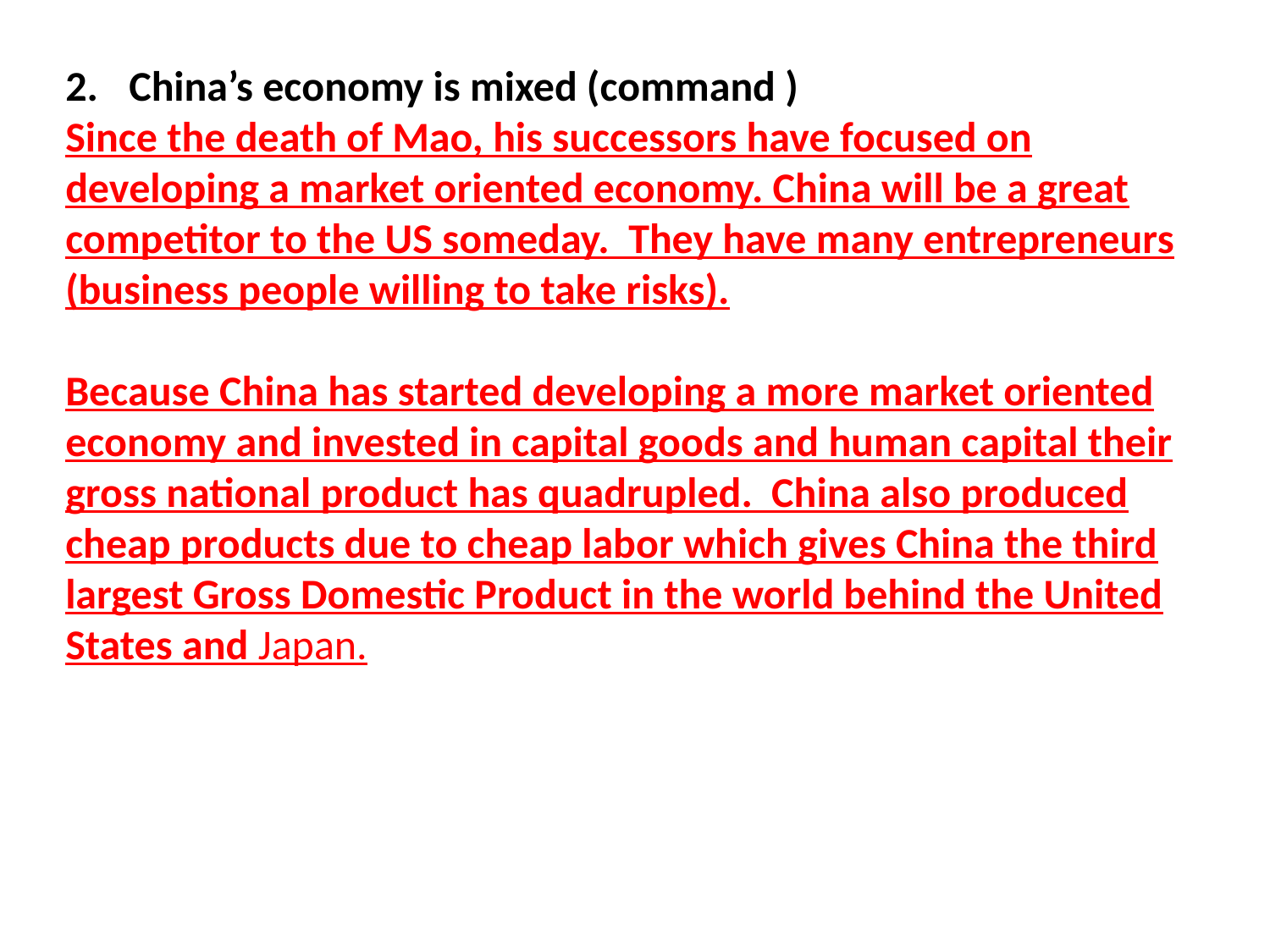

China’s economy is mixed (command )
Since the death of Mao, his successors have focused on developing a market oriented economy. China will be a great competitor to the US someday.  They have many entrepreneurs (business people willing to take risks).

Because China has started developing a more market oriented economy and invested in capital goods and human capital their gross national product has quadrupled.  China also produced cheap products due to cheap labor which gives China the third largest Gross Domestic Product in the world behind the United States and Japan.